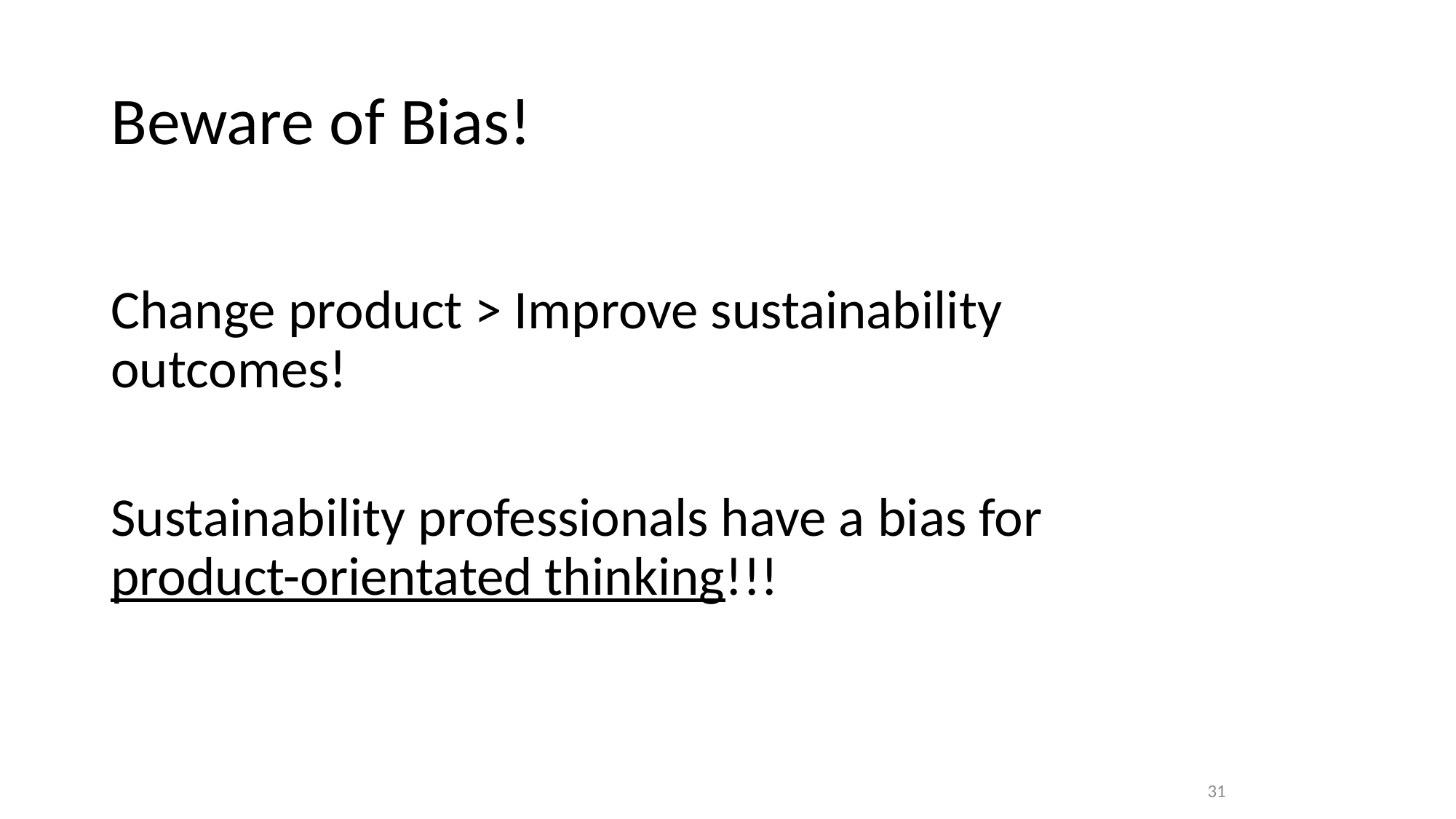

# Beware of Bias!

Change product > Improve sustainability outcomes!

Sustainability professionals have a bias for product-orientated thinking!!!

31